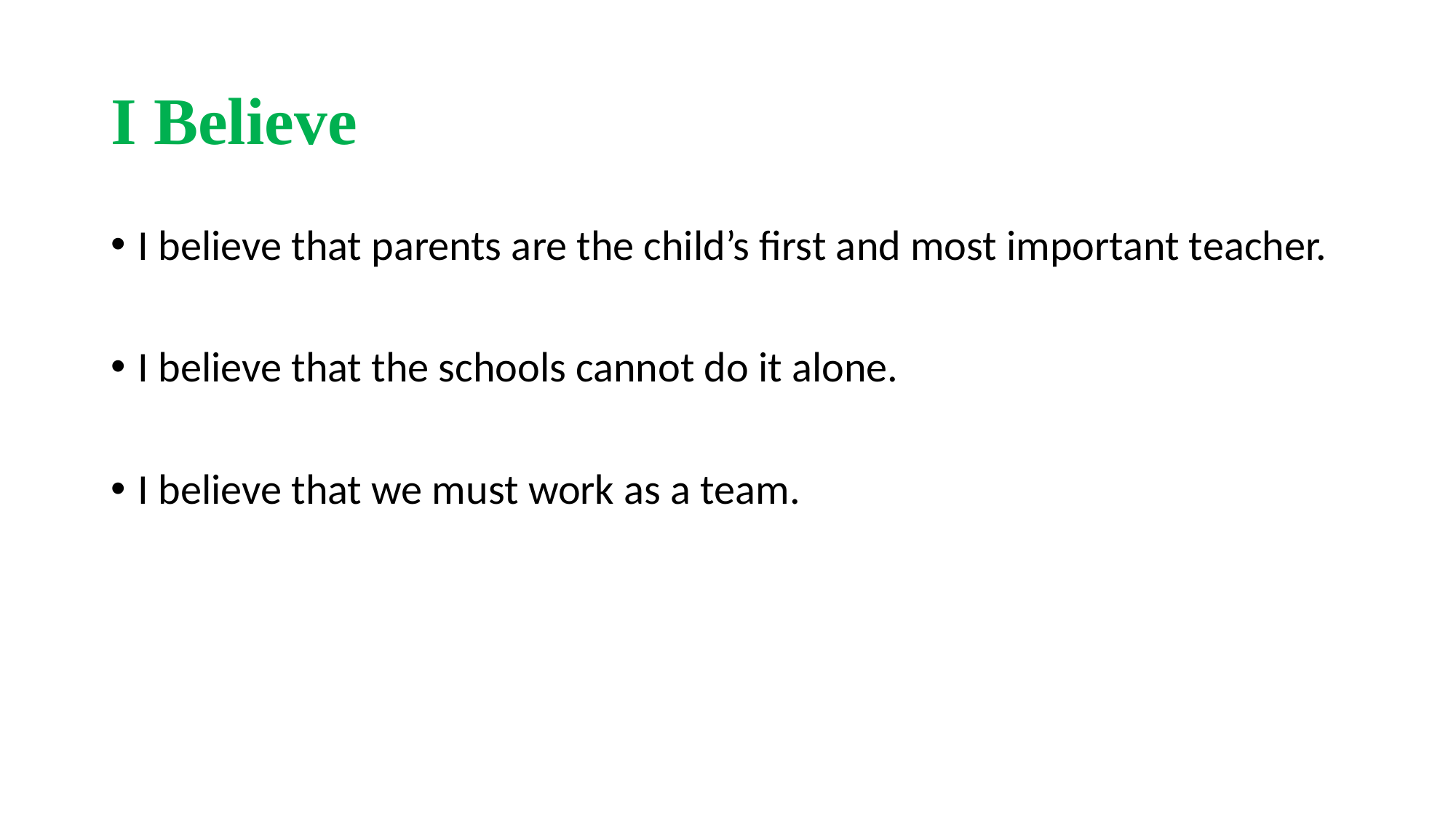

# I Believe
I believe that parents are the child’s first and most important teacher.

I believe that the schools cannot do it alone.

I believe that we must work as a team.